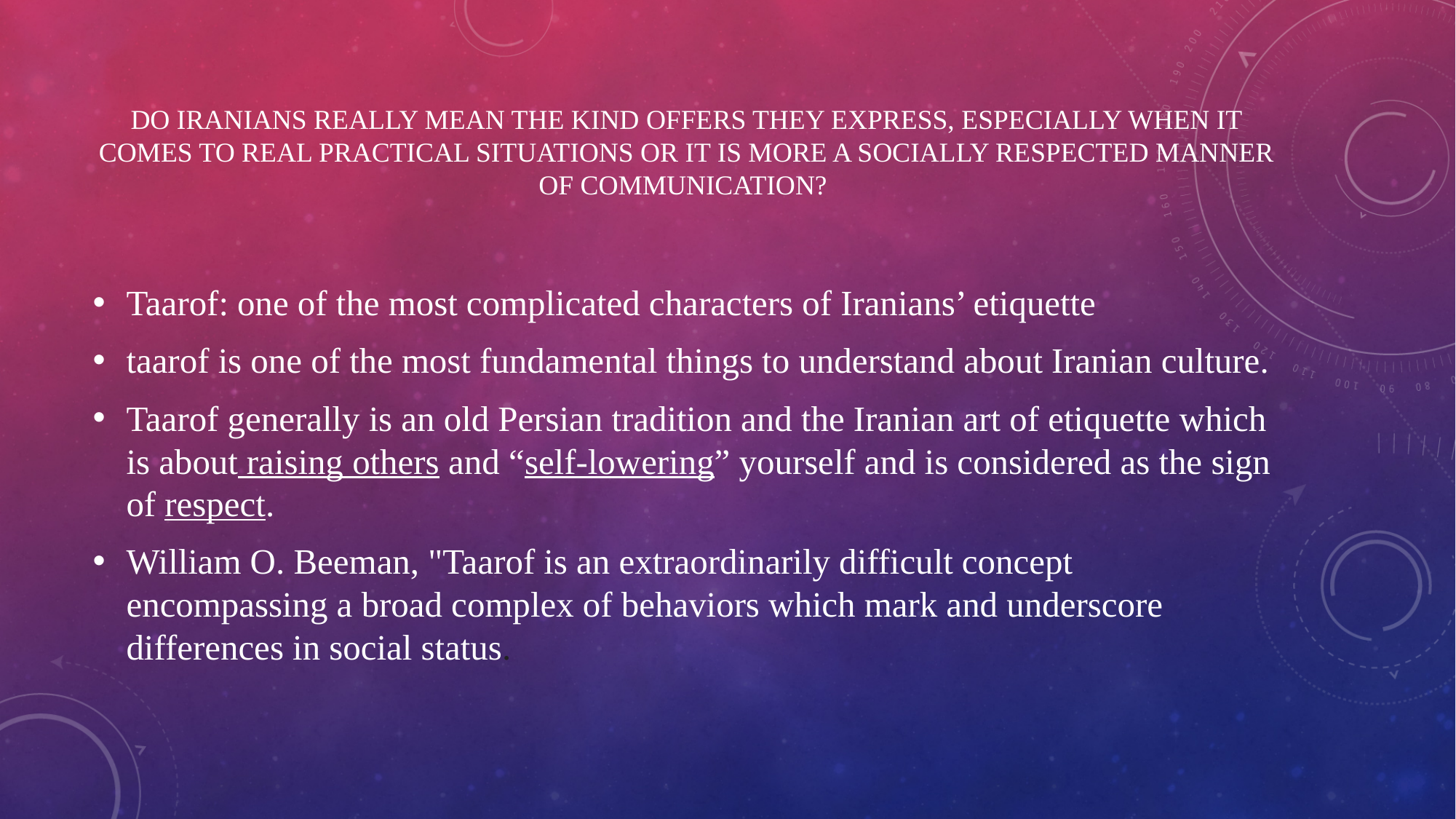

# Do Iranians really mean the kind offers they express, especially when it comes to real practical situations or it is more a socially respected manner of communication?
Taarof: one of the most complicated characters of Iranians’ etiquette
taarof is one of the most fundamental things to understand about Iranian culture.
Taarof generally is an old Persian tradition and the Iranian art of etiquette which is about raising others and “self-lowering” yourself and is considered as the sign of respect.
William O. Beeman, "Taarof is an extraordinarily difficult concept encompassing a broad complex of behaviors which mark and underscore differences in social status.